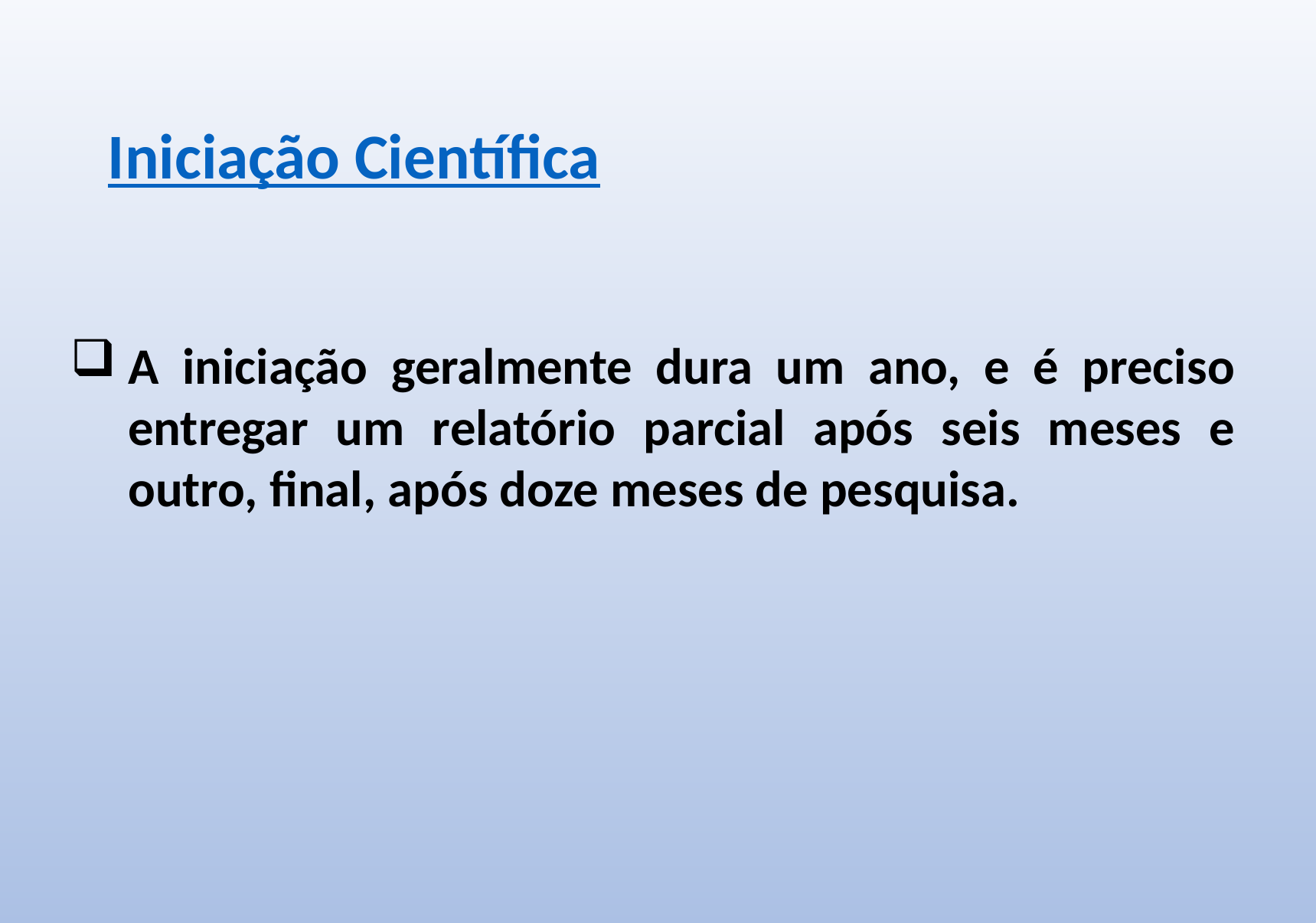

Iniciação Científica

A iniciação geralmente dura um ano, e é preciso entregar um relatório parcial após seis meses e outro, final, após doze meses de pesquisa.